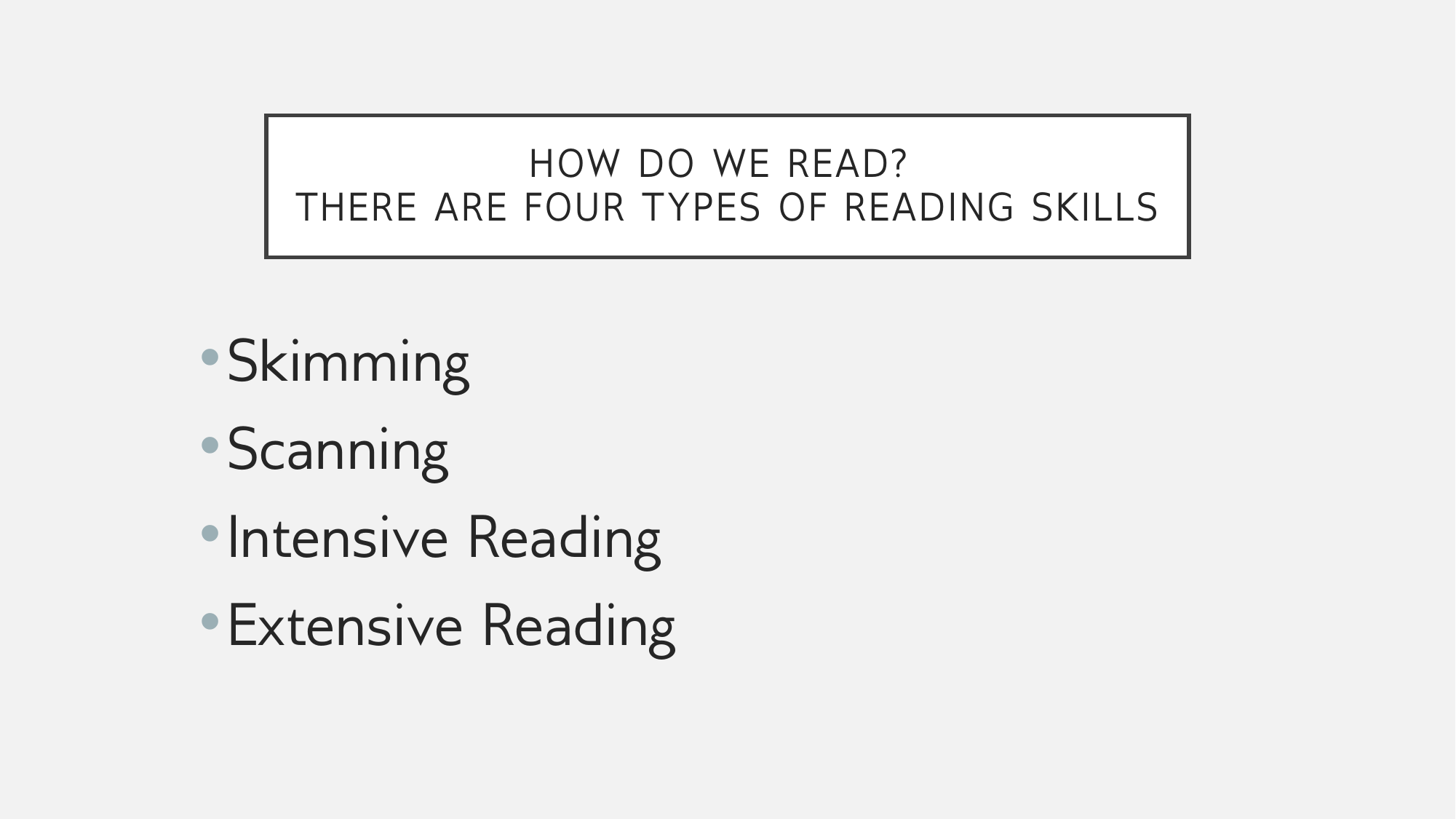

# HOW DO WE Read? There are four types of reading skills
Skimming
Scanning
Intensive Reading
Extensive Reading